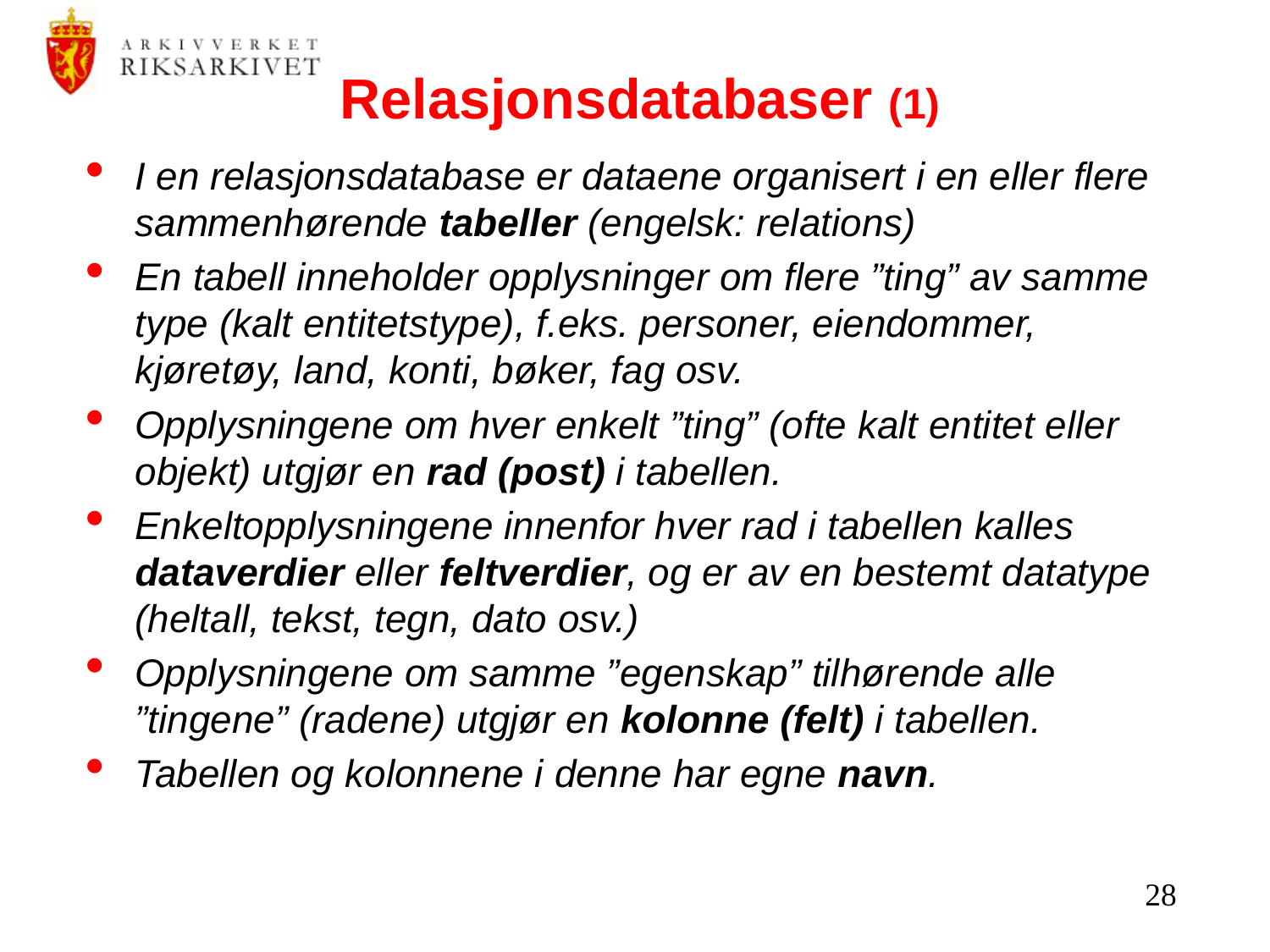

# Relasjonsdatabaser (1)
I en relasjonsdatabase er dataene organisert i en eller flere sammenhørende tabeller (engelsk: relations)
En tabell inneholder opplysninger om flere ”ting” av samme type (kalt entitetstype), f.eks. personer, eiendommer, kjøretøy, land, konti, bøker, fag osv.
Opplysningene om hver enkelt ”ting” (ofte kalt entitet eller objekt) utgjør en rad (post) i tabellen.
Enkeltopplysningene innenfor hver rad i tabellen kalles  dataverdier eller feltverdier, og er av en bestemt datatype (heltall, tekst, tegn, dato osv.)
Opplysningene om samme ”egenskap” tilhørende alle ”tingene” (radene) utgjør en kolonne (felt) i tabellen.
Tabellen og kolonnene i denne har egne navn.